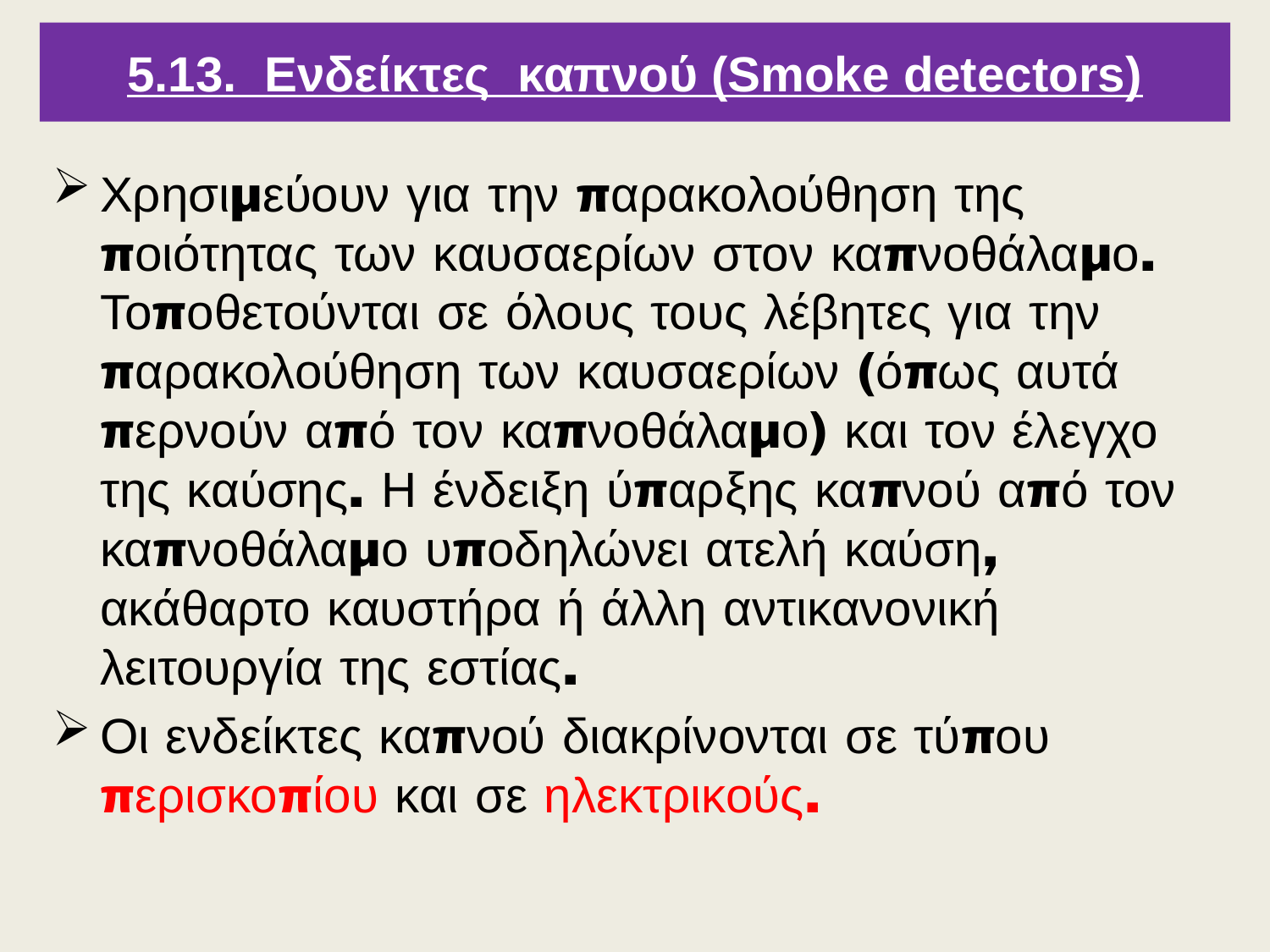

5.13.  Ενδείκτες  καπνού (Smoke detectors)
Χρησιμεύουν για την παρακολούθηση της ποιότητας των καυσαερίων στον καπνοθάλαμο. Τοποθετούνται σε όλους τους λέβητες για την παρακολούθηση των καυσαερίων (όπως αυτά περνούν από τον καπνοθάλαμο) και τον έλεγχο της καύσης. Η ένδειξη ύπαρξης καπνού από τον καπνοθάλαμο υποδηλώνει ατελή καύση, ακάθαρτο καυστήρα ή άλλη αντικανονική λειτουργία της εστίας.
Οι ενδείκτες καπνού διακρίνονται σε τύπου περισκοπίου και σε ηλεκτρικούς.